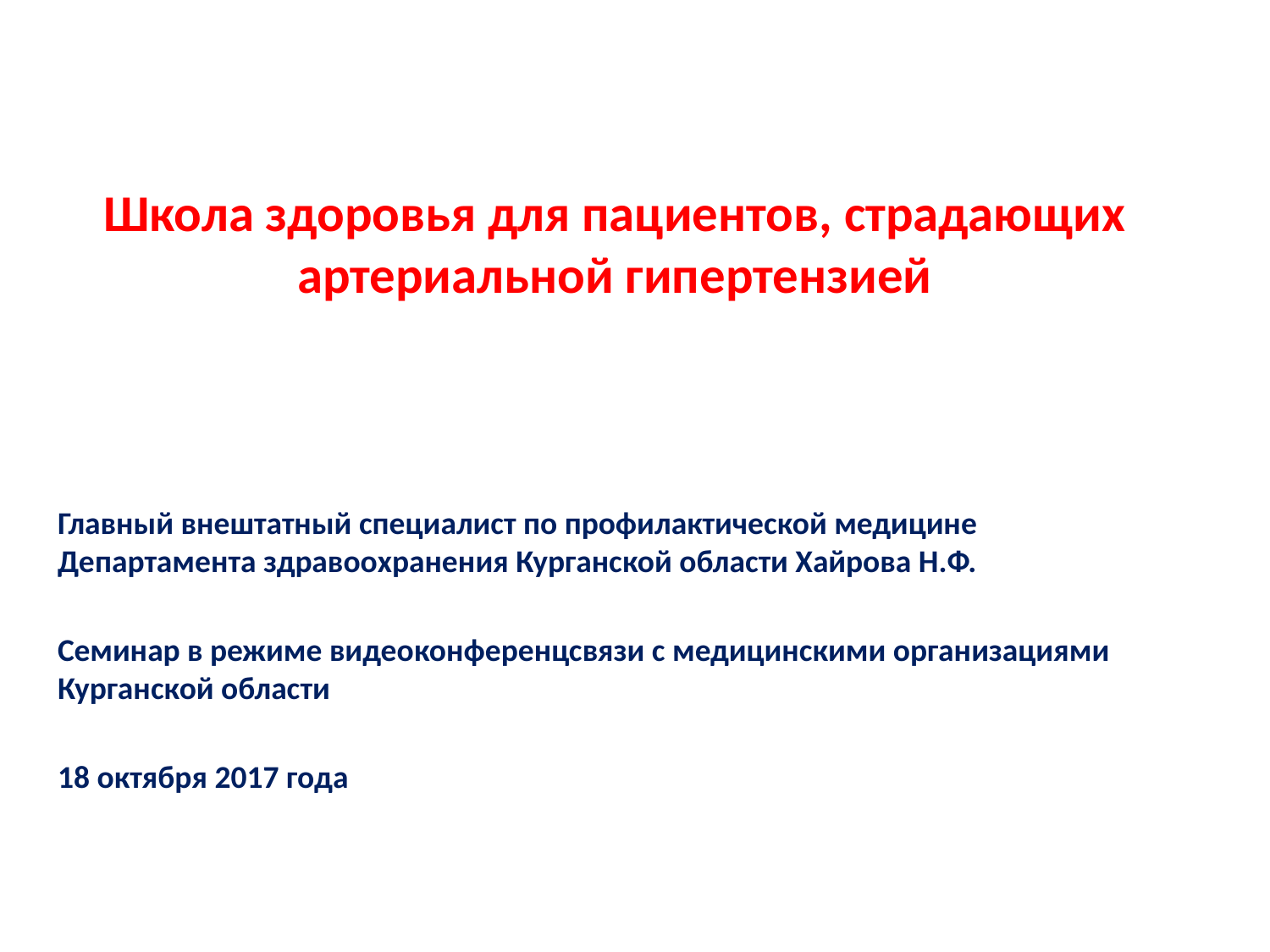

# Школа здоровья для пациентов, страдающих артериальной гипертензией
Главный внештатный специалист по профилактической медицине Департамента здравоохранения Курганской области Хайрова Н.Ф.

Семинар в режиме видеоконференцсвязи с медицинскими организациями Курганской области

18 октября 2017 года